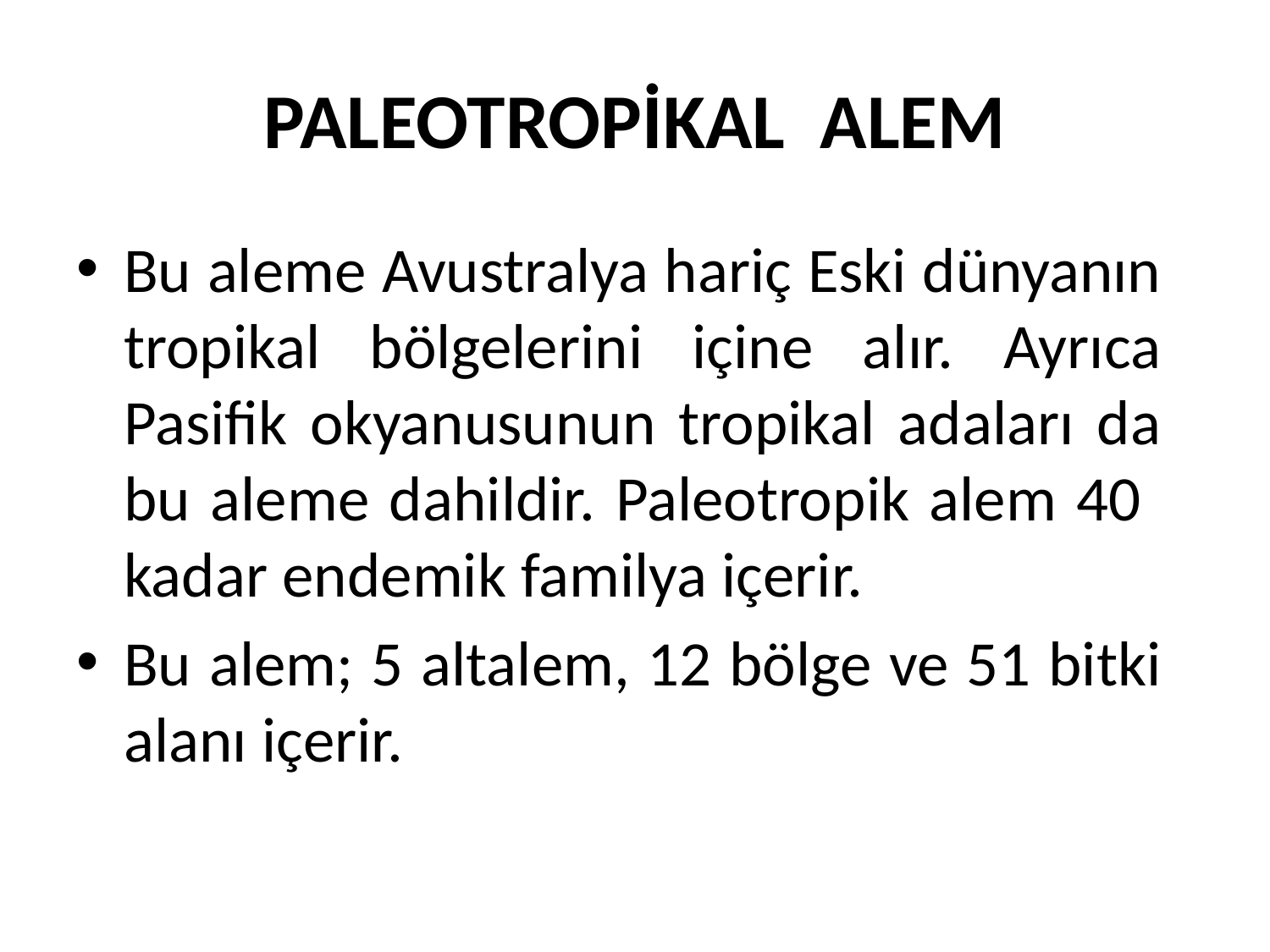

# PALEOTROPİKAL  ALEM
Bu aleme Avustralya hariç Eski dünyanın tropikal bölgelerini içine alır. Ayrıca Pasifik okyanusunun tropikal adaları da bu aleme dahildir. Paleotropik alem 40  kadar endemik familya içerir.
Bu alem; 5 altalem, 12 bölge ve 51 bitki alanı içerir.